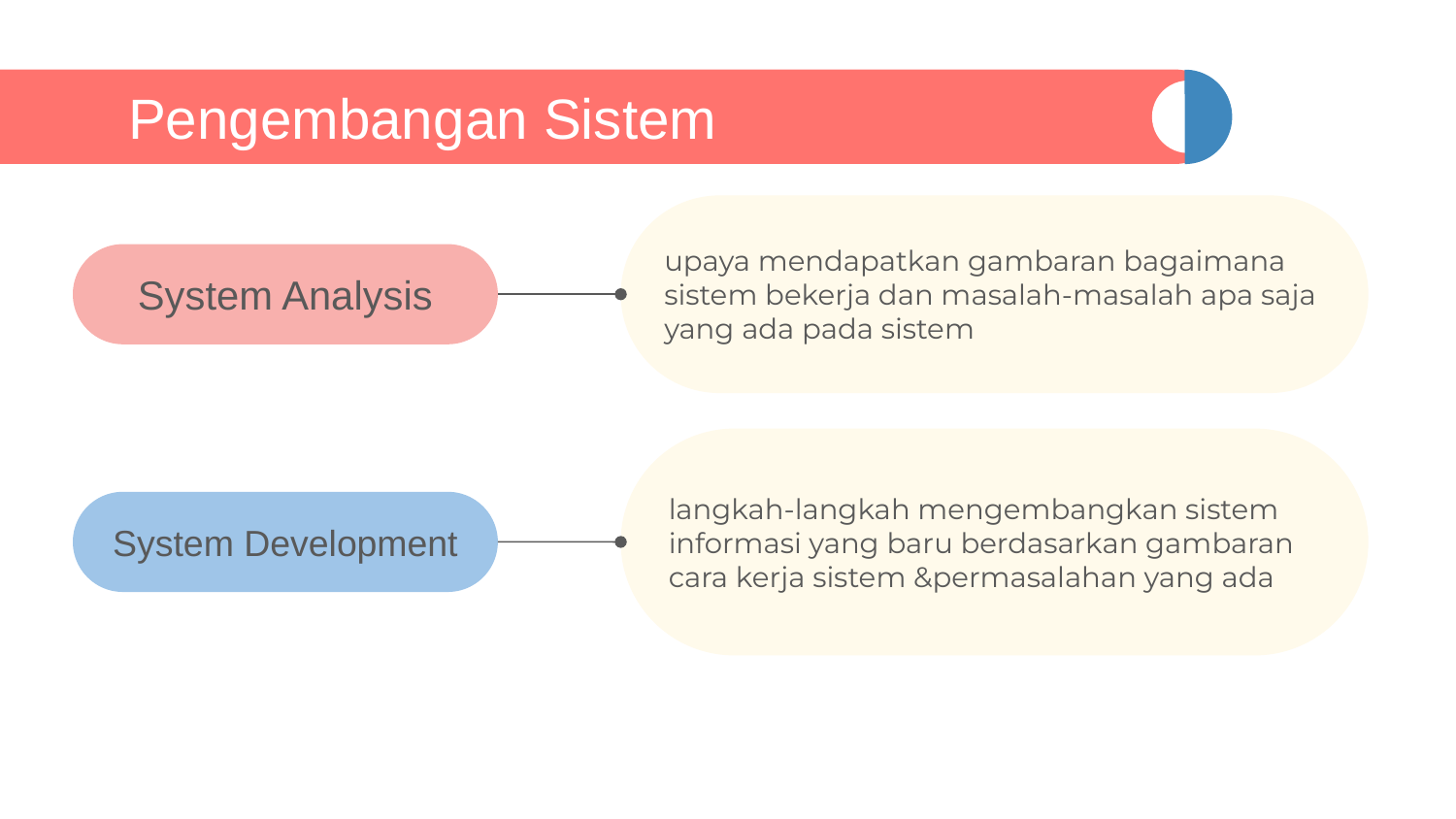

# Pengembangan Sistem
upaya mendapatkan gambaran bagaimana sistem bekerja dan masalah-masalah apa saja yang ada pada sistem
System Analysis
langkah-langkah mengembangkan sistem informasi yang baru berdasarkan gambaran cara kerja sistem &permasalahan yang ada
System Development